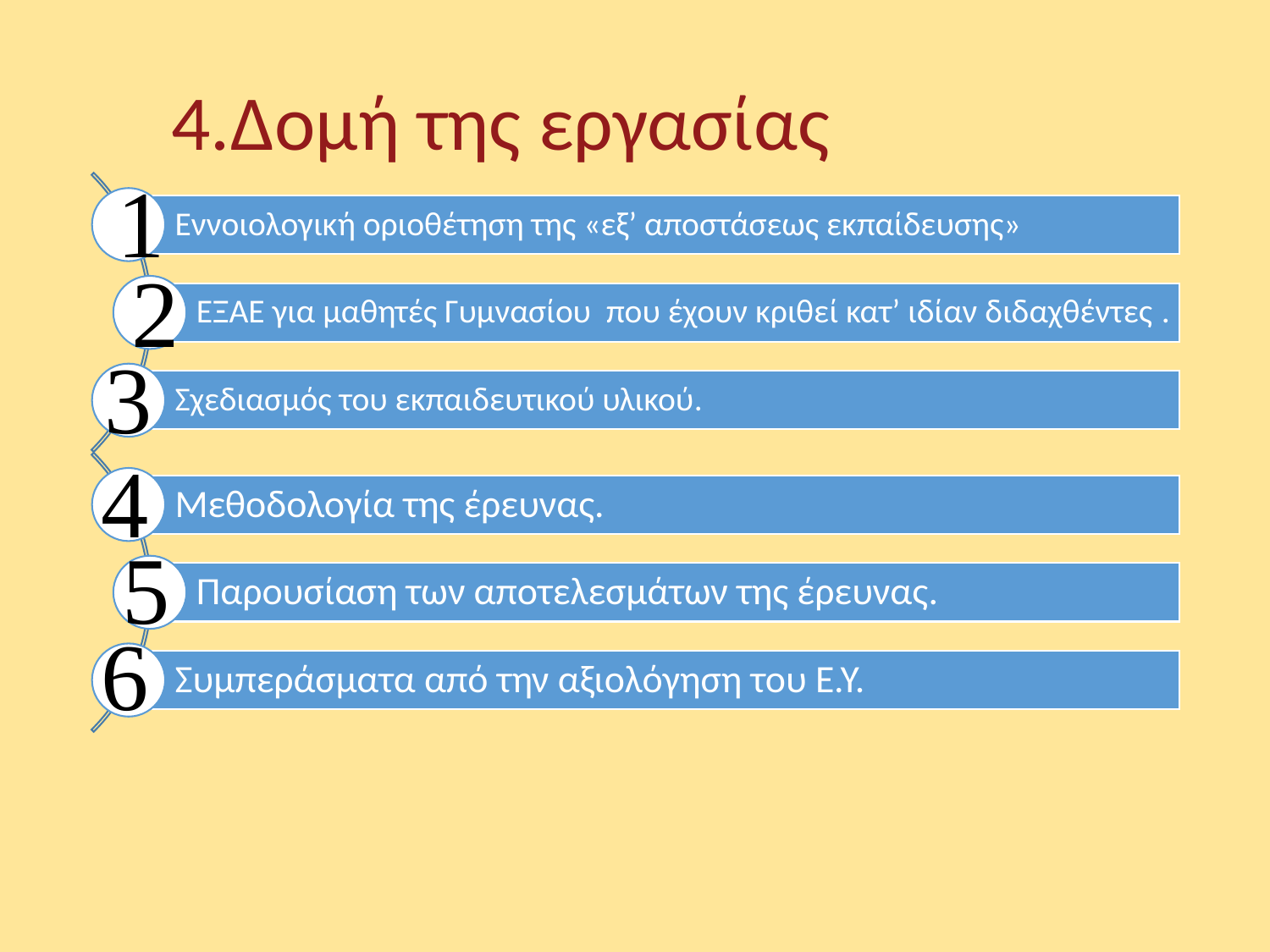

# 4.Δομή της εργασίας
1
Εννοιολογική οριοθέτηση της «εξ’ αποστάσεως εκπαίδευσης»
ΕΞΑΕ για μαθητές Γυμνασίου  που έχουν κριθεί κατ’ ιδίαν διδαχθέντες .
Σχεδιασμός του εκπαιδευτικού υλικού.
2
3
4
Μεθοδολογία της έρευνας.
Παρουσίαση των αποτελεσμάτων της έρευνας.
Συμπεράσματα από την αξιολόγηση του Ε.Υ.
5
6